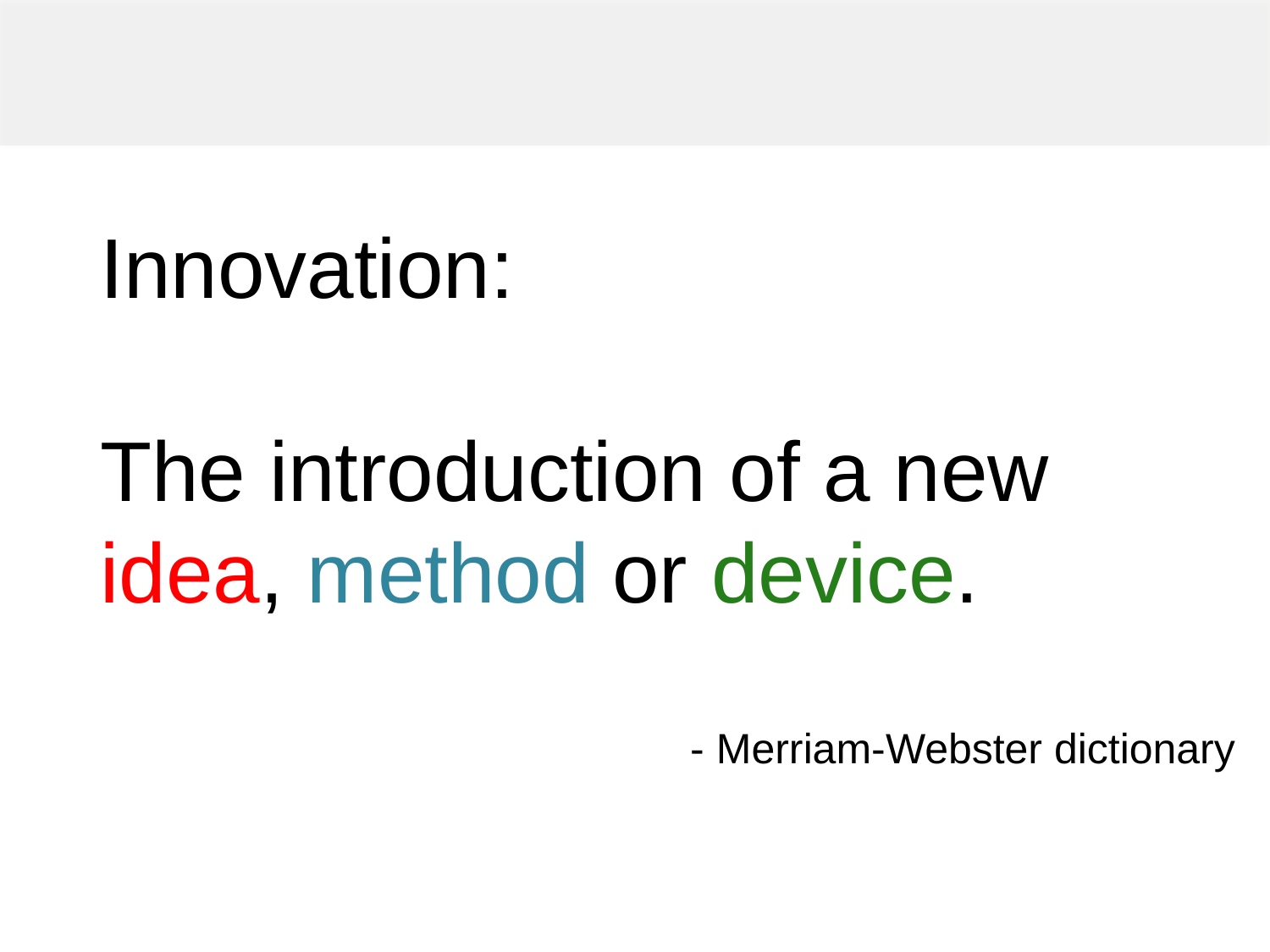

Innovation:

The introduction of a new idea, method or device.

			- Merriam-Webster dictionary